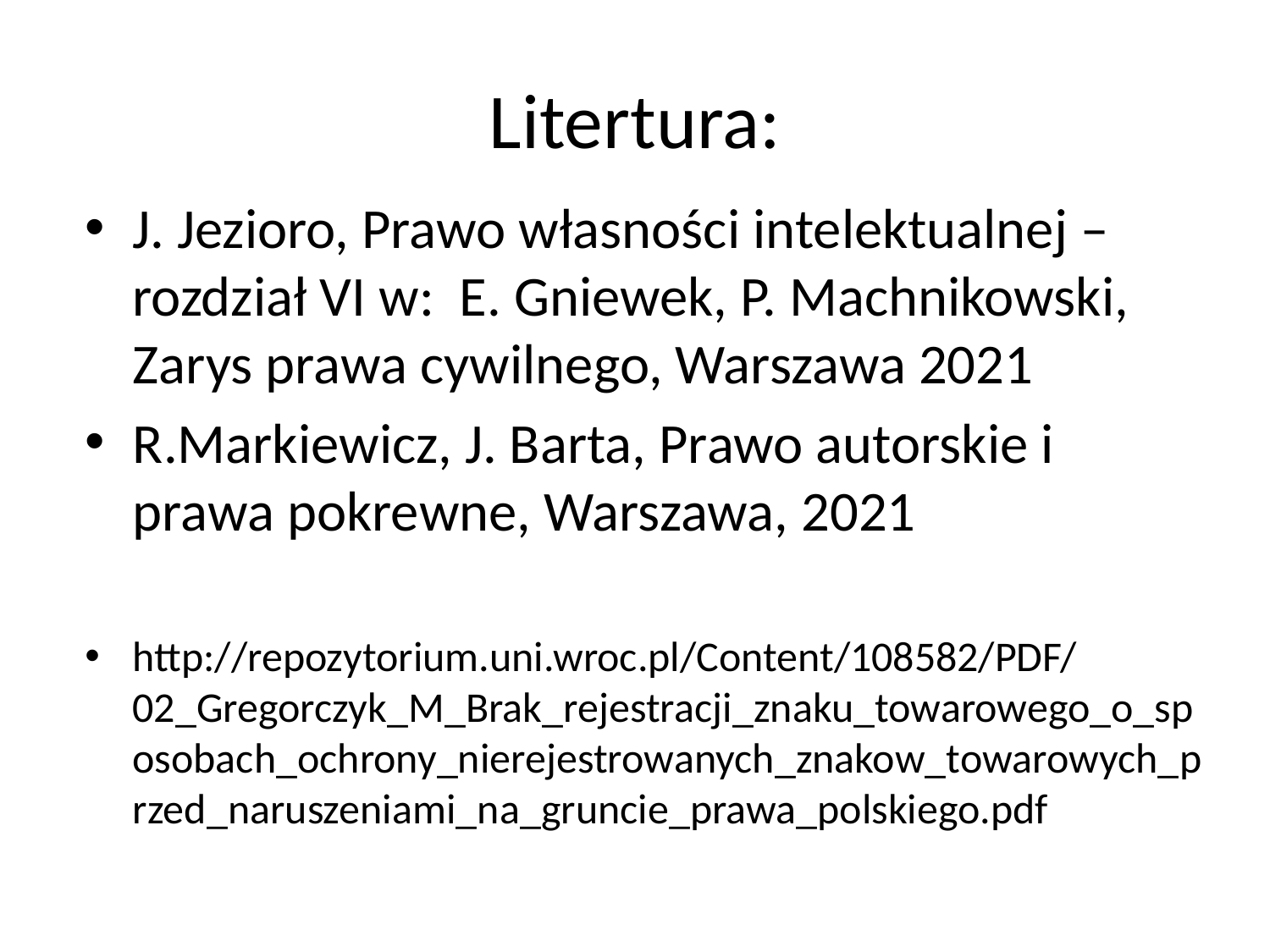

# Litertura:
J. Jezioro, Prawo własności intelektualnej – rozdział VI w:  E. Gniewek, P. Machnikowski, Zarys prawa cywilnego, Warszawa 2021
R.Markiewicz, J. Barta, Prawo autorskie i prawa pokrewne, Warszawa, 2021

http://repozytorium.uni.wroc.pl/Content/108582/PDF/02_Gregorczyk_M_Brak_rejestracji_znaku_towarowego_o_sposobach_ochrony_nierejestrowanych_znakow_towarowych_przed_naruszeniami_na_gruncie_prawa_polskiego.pdf